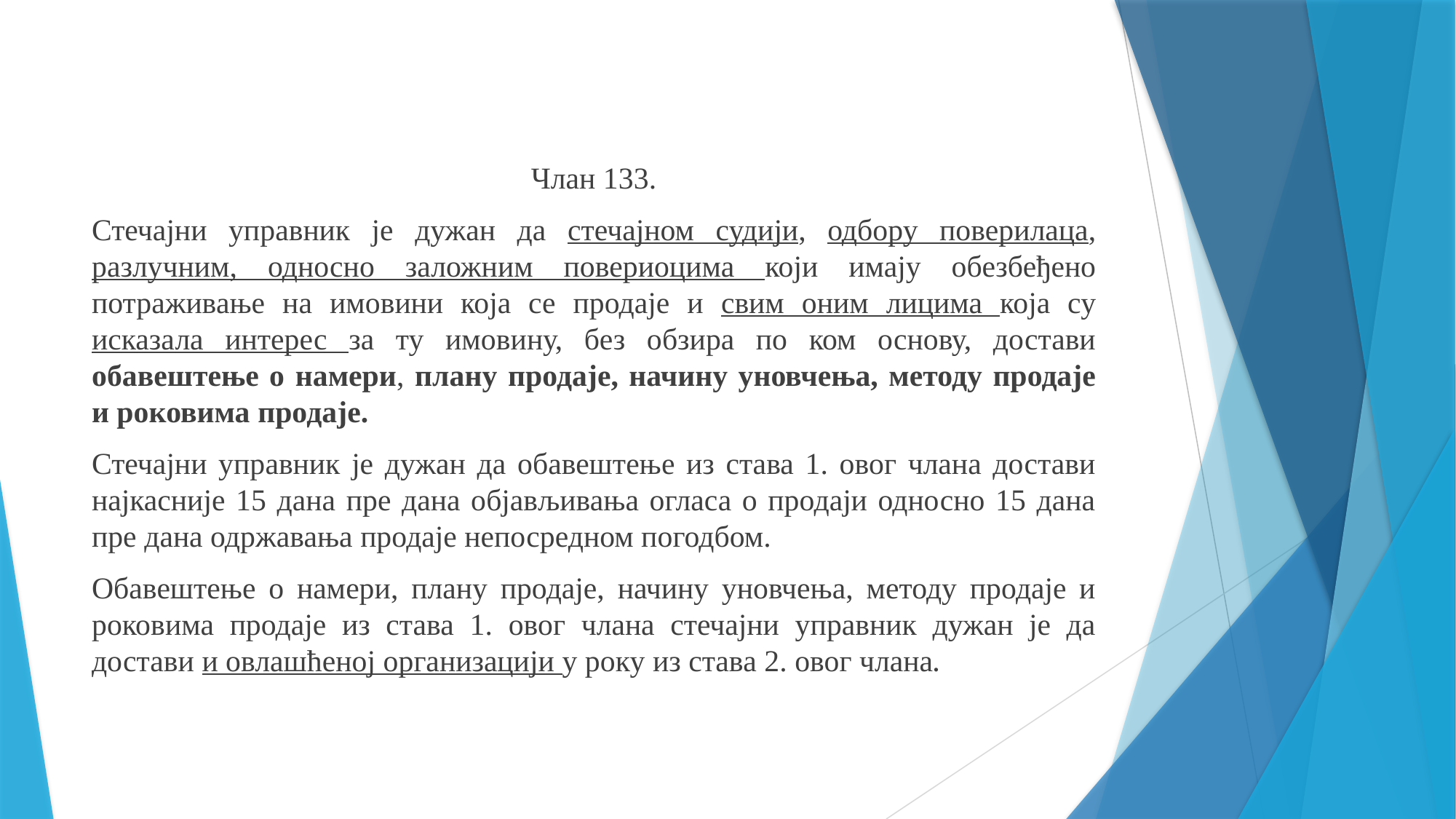

Члан 133.
Стечајни управник је дужан да стечајном судији, одбору поверилаца, разлучним, односно заложним повериоцима који имају обезбеђено потраживање на имовини која се продаје и свим оним лицима која су исказала интерес за ту имовину, без обзира по ком основу, достави обавештење о намери, плану продаје, начину уновчења, методу продаје и роковима продаје.
Стечајни управник је дужан да обавештење из става 1. овог члана достави најкасније 15 дана пре дана објављивања огласа о продаји односно 15 дана пре дана одржавања продаје непосредном погодбом.
Обавештење о намери, плану продаје, начину уновчења, методу продаје и роковима продаје из става 1. овог члана стечајни управник дужан је да достави и овлашћеној организацији у року из става 2. овог члана.